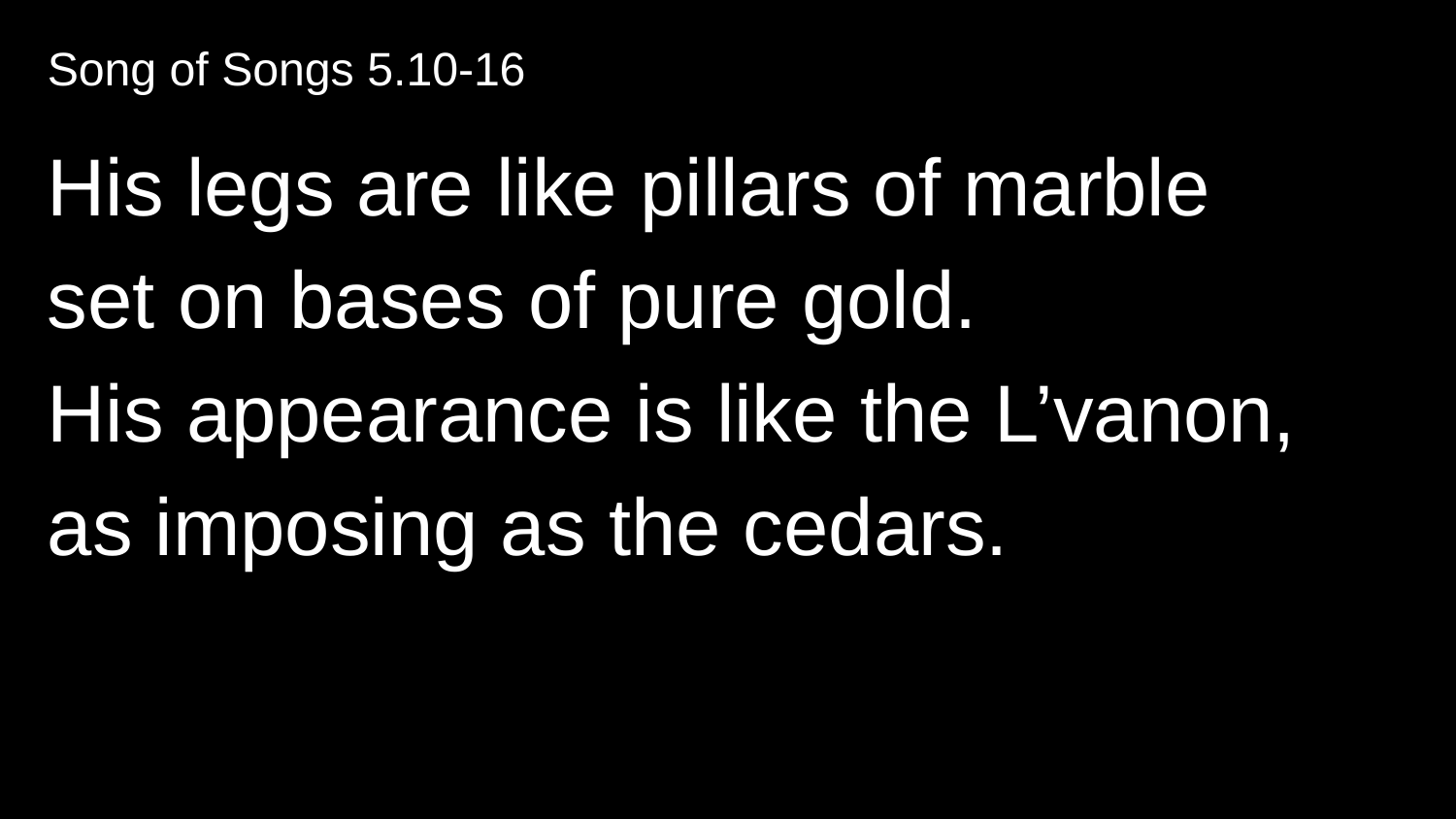

Song of Songs 5.10-16
His legs are like pillars of marble
set on bases of pure gold.
His appearance is like the L’vanon,
as imposing as the cedars.